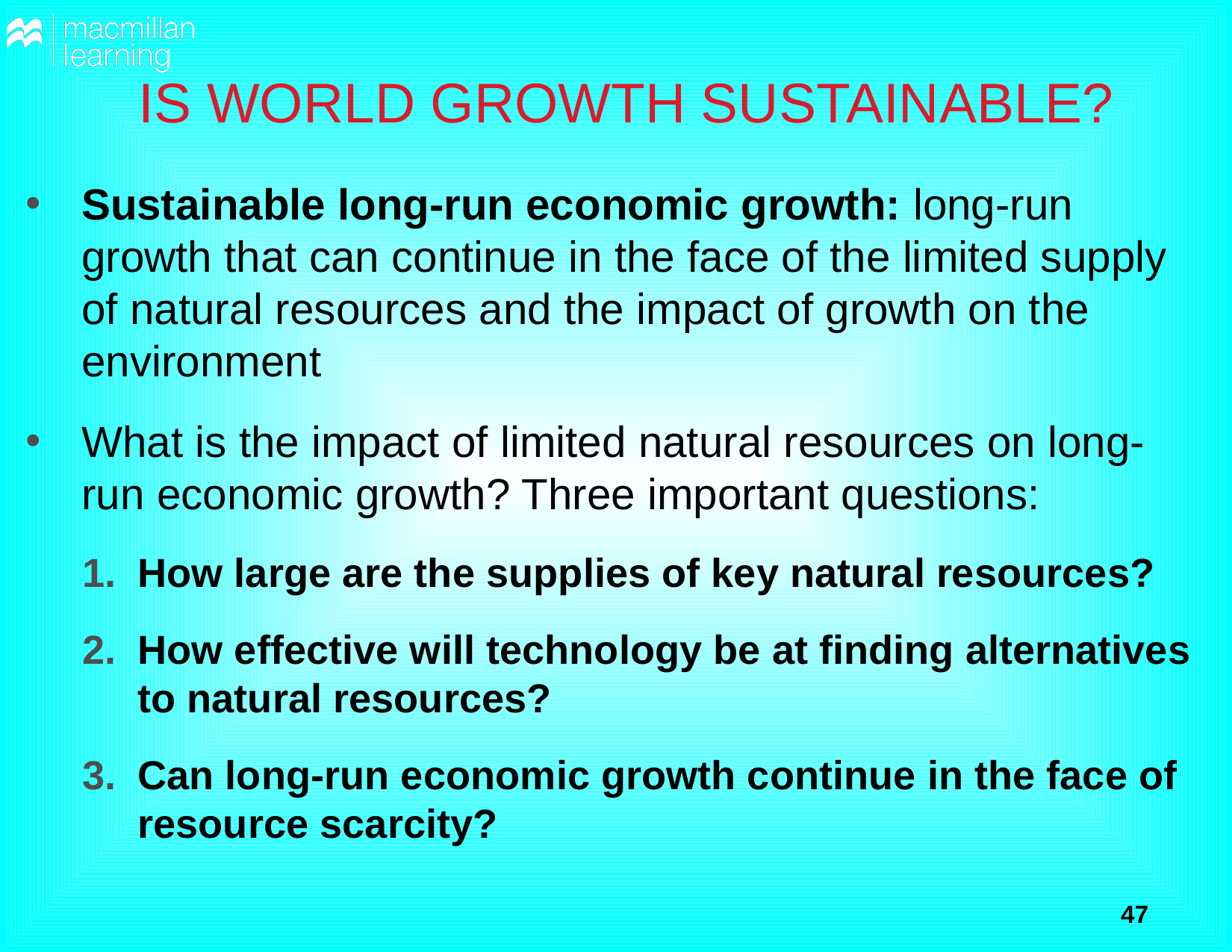

# IS WORLD GROWTH SUSTAINABLE?
Sustainable long-run economic growth: long-run growth that can continue in the face of the limited supply of natural resources and the impact of growth on the environment
What is the impact of limited natural resources on long-run economic growth? Three important questions:
How large are the supplies of key natural resources?
How effective will technology be at finding alternatives to natural resources?
Can long-run economic growth continue in the face of resource scarcity?